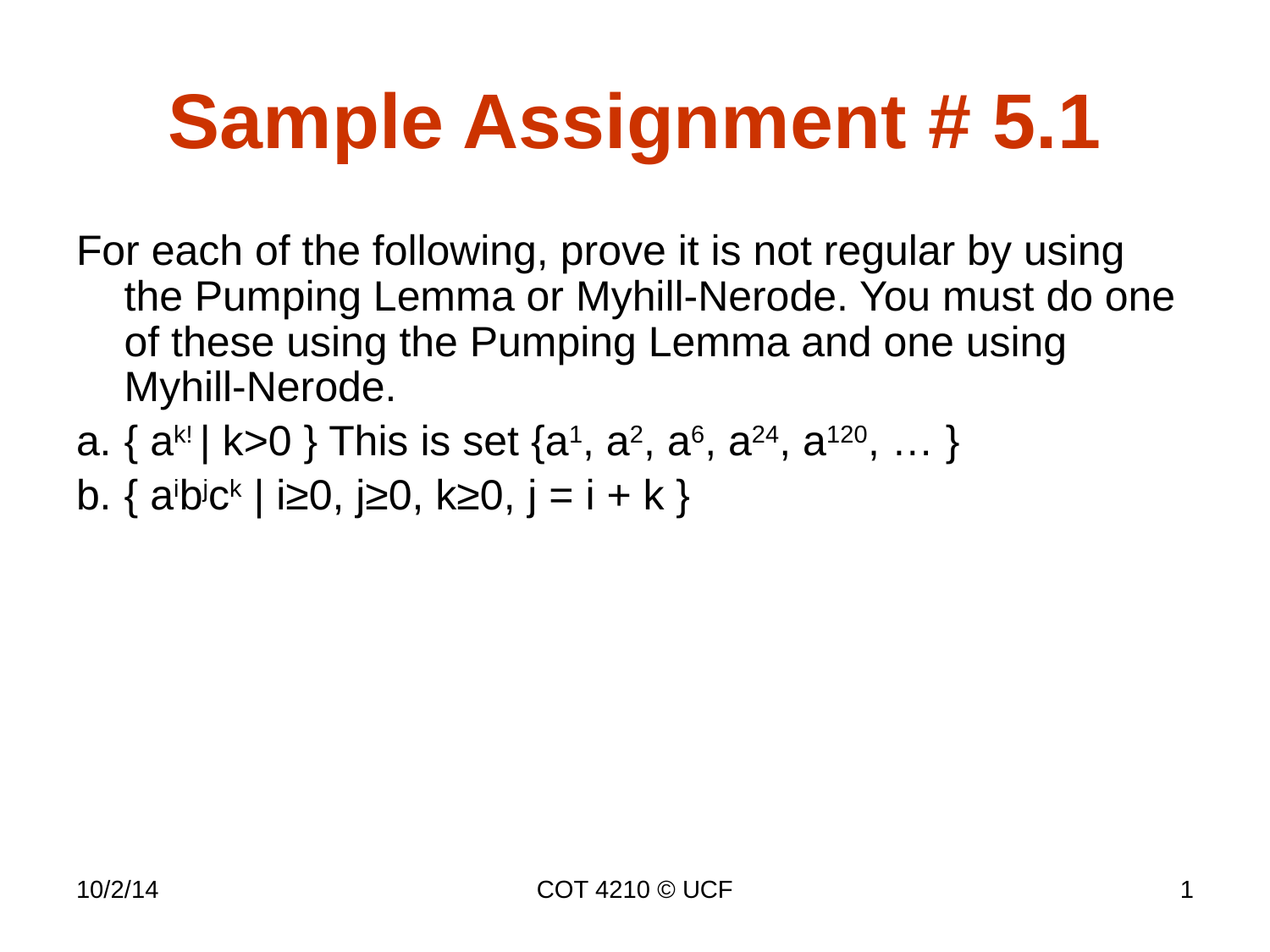

# Sample Assignment # 5.1
For each of the following, prove it is not regular by using the Pumping Lemma or Myhill-Nerode. You must do one of these using the Pumping Lemma and one using Myhill-Nerode.
{ ak! | k>0 } This is set {a1, a2, a6, a24, a120, … }
{ aibjck | i≥0, j≥0, k≥0, j = i + k }
10/2/14
COT 4210 © UCF
1